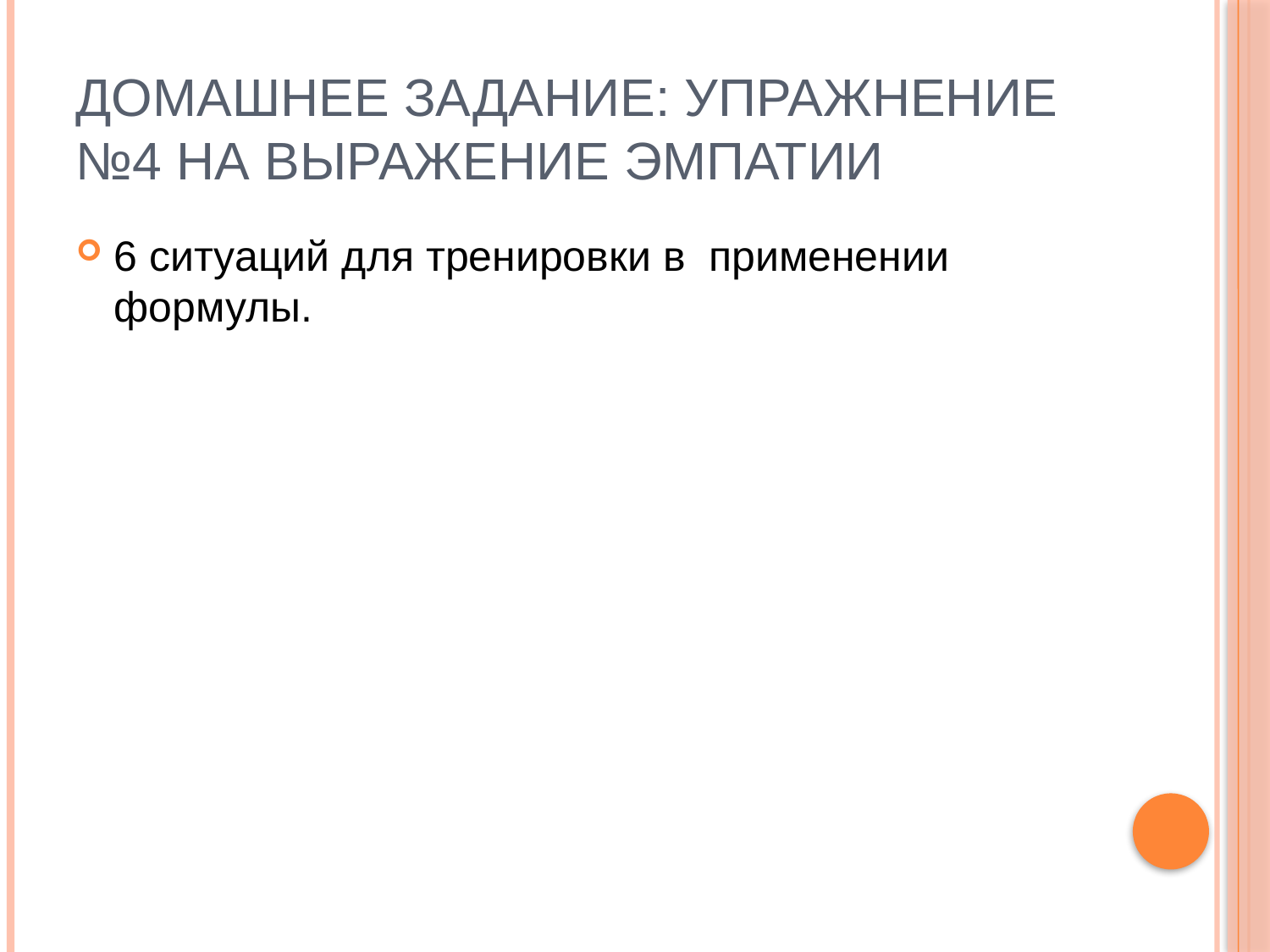

# Домашнее задание: Упражнение №4 на выражение эмпатии
6 ситуаций для тренировки в  применении формулы.